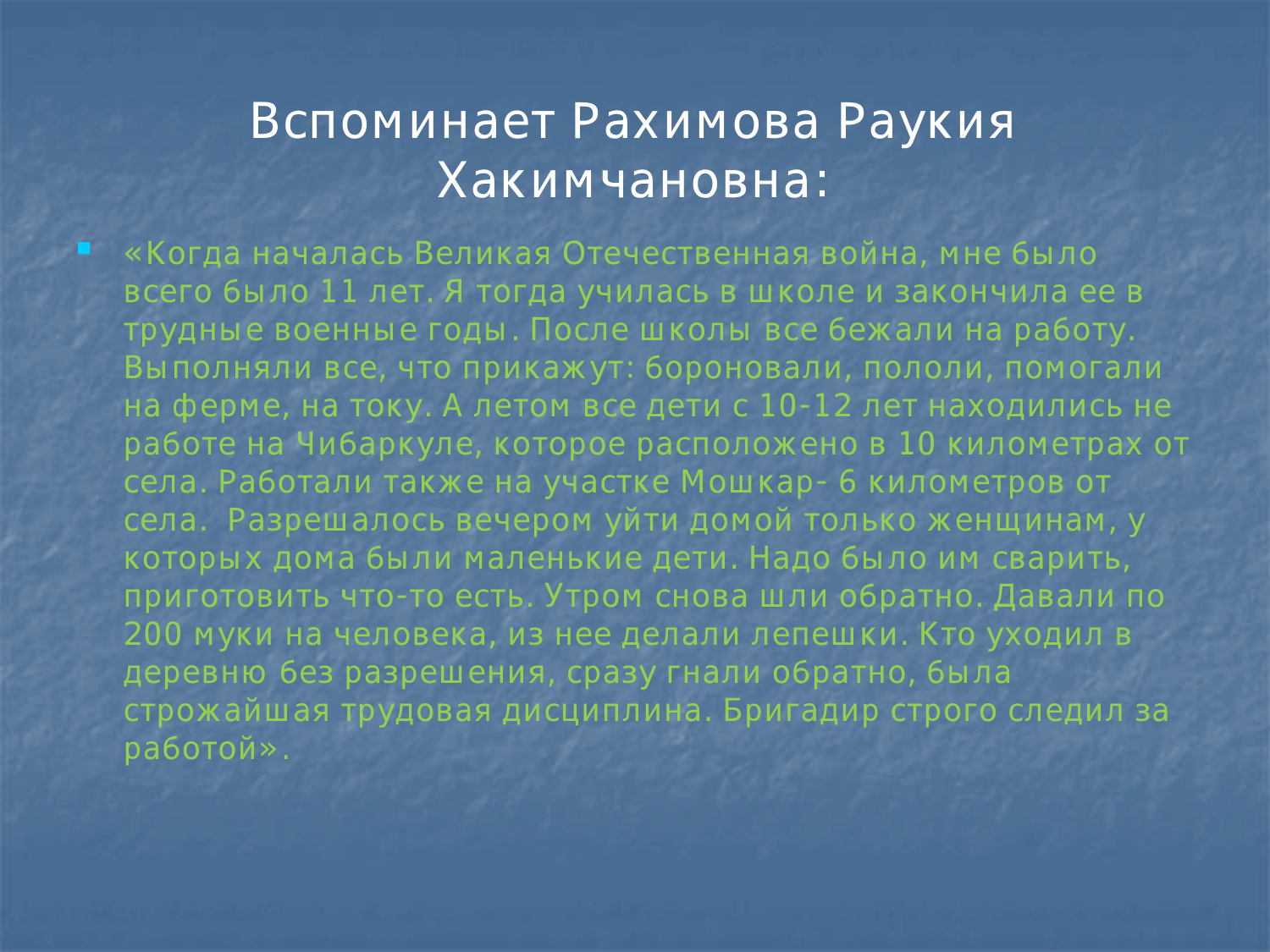

# Вспоминает Рахимова Раукия Хакимчановна:
«Когда началась Великая Отечественная война, мне было всего было 11 лет. Я тогда училась в школе и закончила ее в трудные военные годы. После школы все бежали на работу. Выполняли все, что прикажут: бороновали, пололи, помогали на ферме, на току. А летом все дети с 10-12 лет находились не работе на Чибаркуле, которое расположено в 10 километрах от села. Работали также на участке Мошкар- 6 километров от села.  Разрешалось вечером уйти домой только женщинам, у которых дома были маленькие дети. Надо было им сварить, приготовить что-то есть. Утром снова шли обратно. Давали по 200 муки на человека, из нее делали лепешки. Кто уходил в деревню без разрешения, сразу гнали обратно, была строжайшая трудовая дисциплина. Бригадир строго следил за работой».